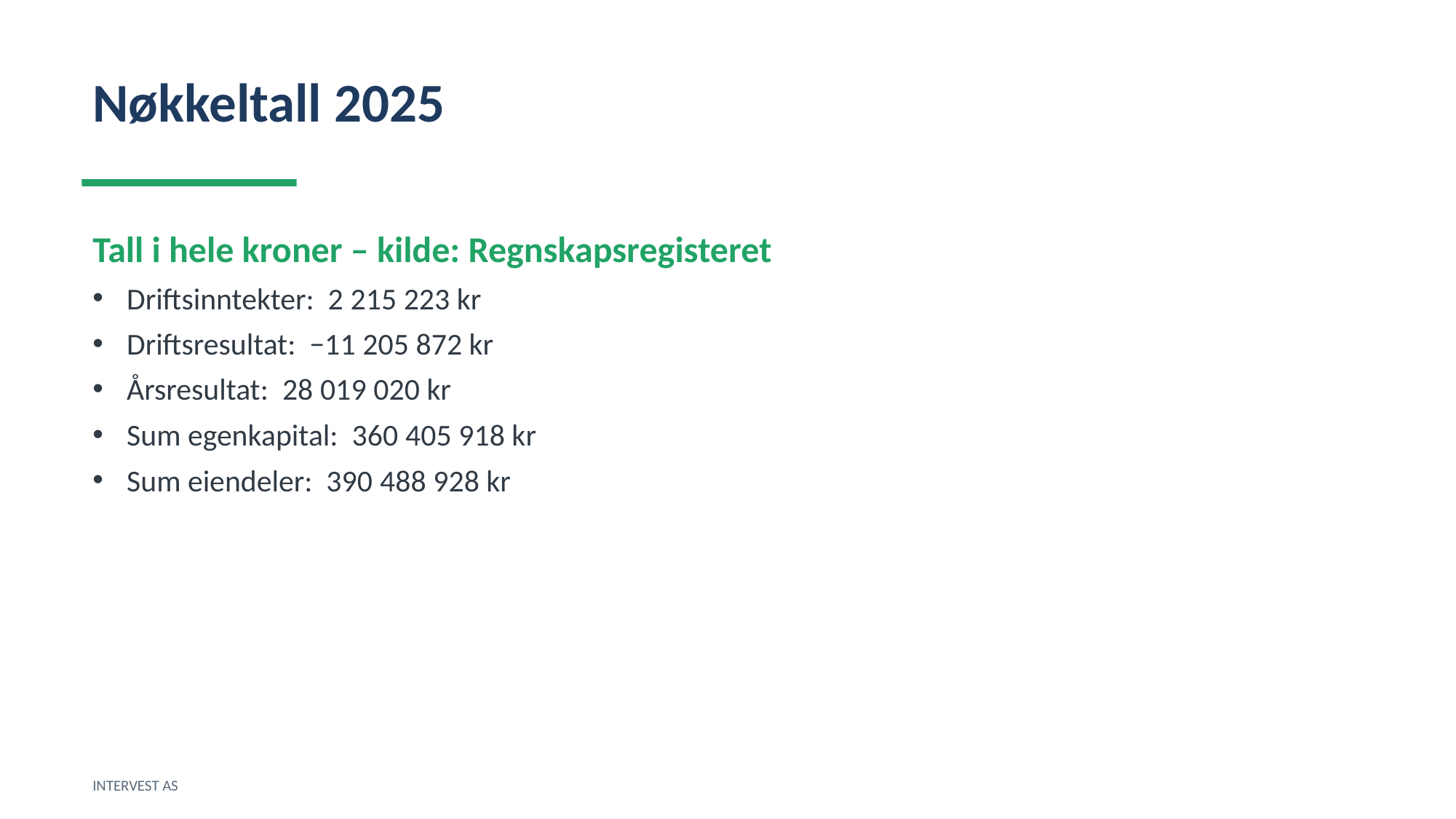

Nøkkeltall 2025

Tall i hele kroner – kilde: Regnskapsregisteret
Driftsinntekter:  2 215 223 kr
Driftsresultat:  −11 205 872 kr
Årsresultat:  28 019 020 kr
Sum egenkapital:  360 405 918 kr
Sum eiendeler:  390 488 928 kr
INTERVEST AS